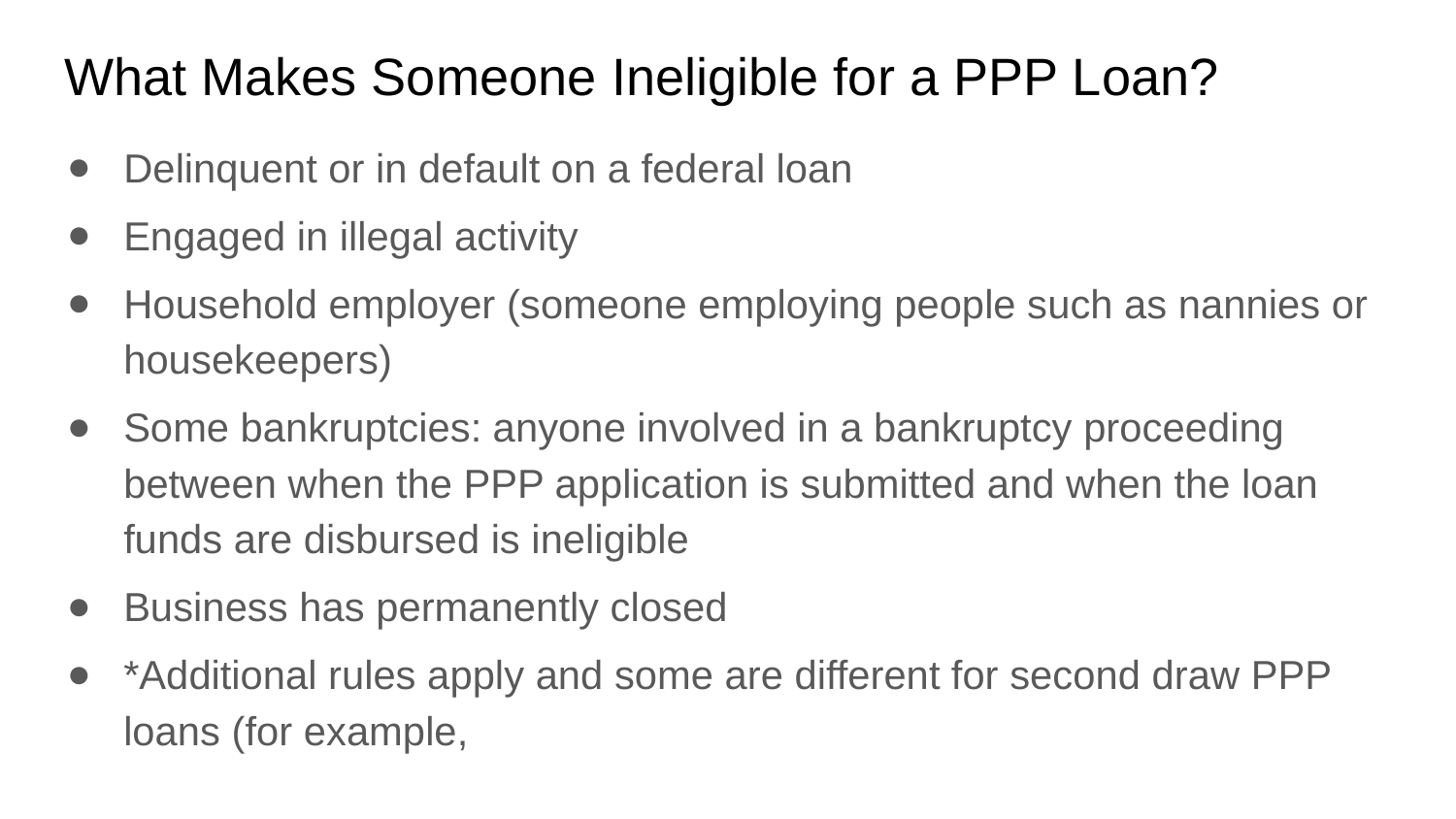

# What Makes Someone Ineligible for a PPP Loan?
Delinquent or in default on a federal loan
Engaged in illegal activity
Household employer (someone employing people such as nannies or housekeepers)
Some bankruptcies: anyone involved in a bankruptcy proceeding between when the PPP application is submitted and when the loan funds are disbursed is ineligible
Business has permanently closed
*Additional rules apply and some are different for second draw PPP loans (for example,